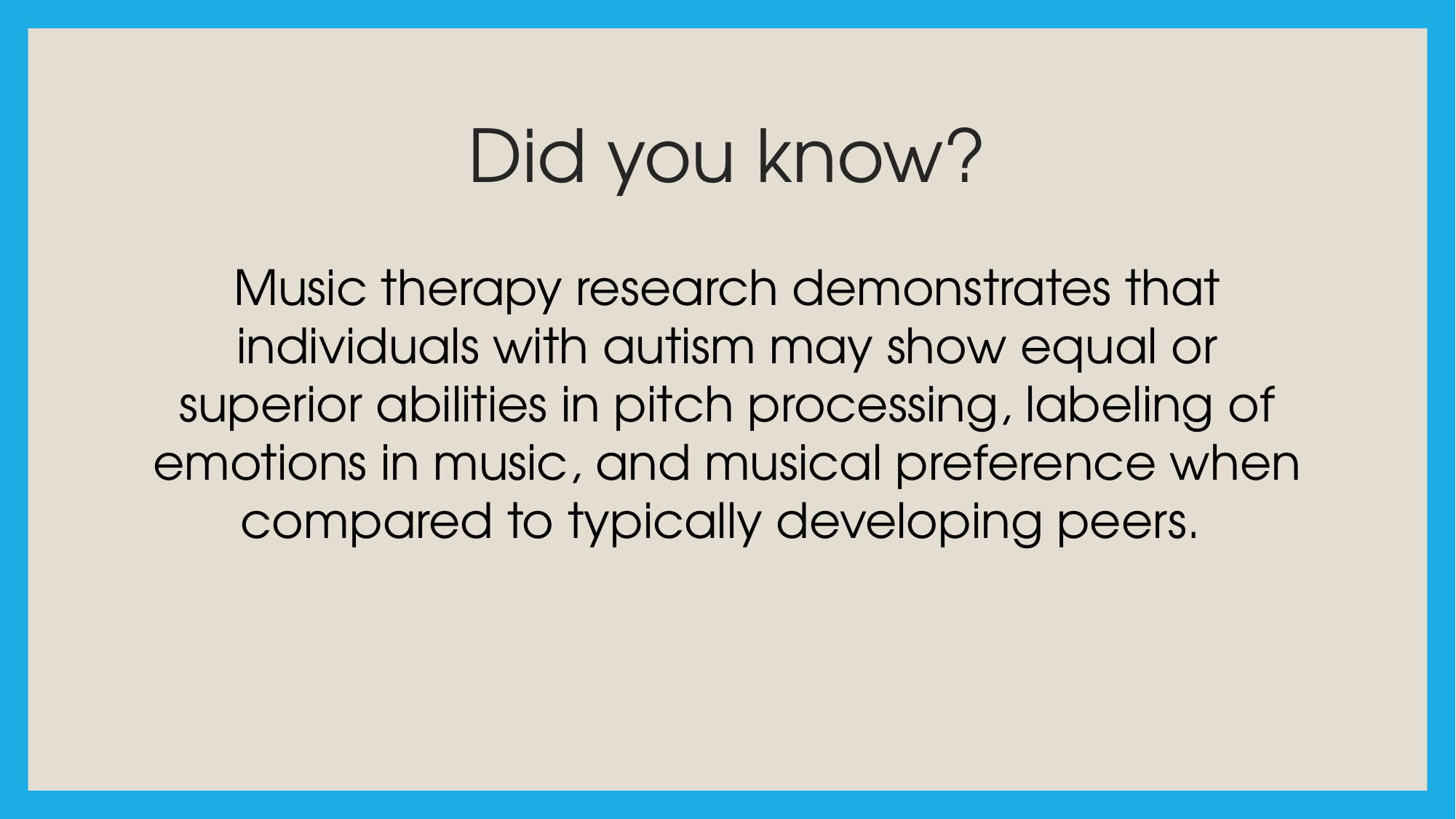

# Did you know?
Music therapy research demonstrates that individuals with autism may show equal or superior abilities in pitch processing, labeling of emotions in music, and musical preference when compared to typically developing peers.